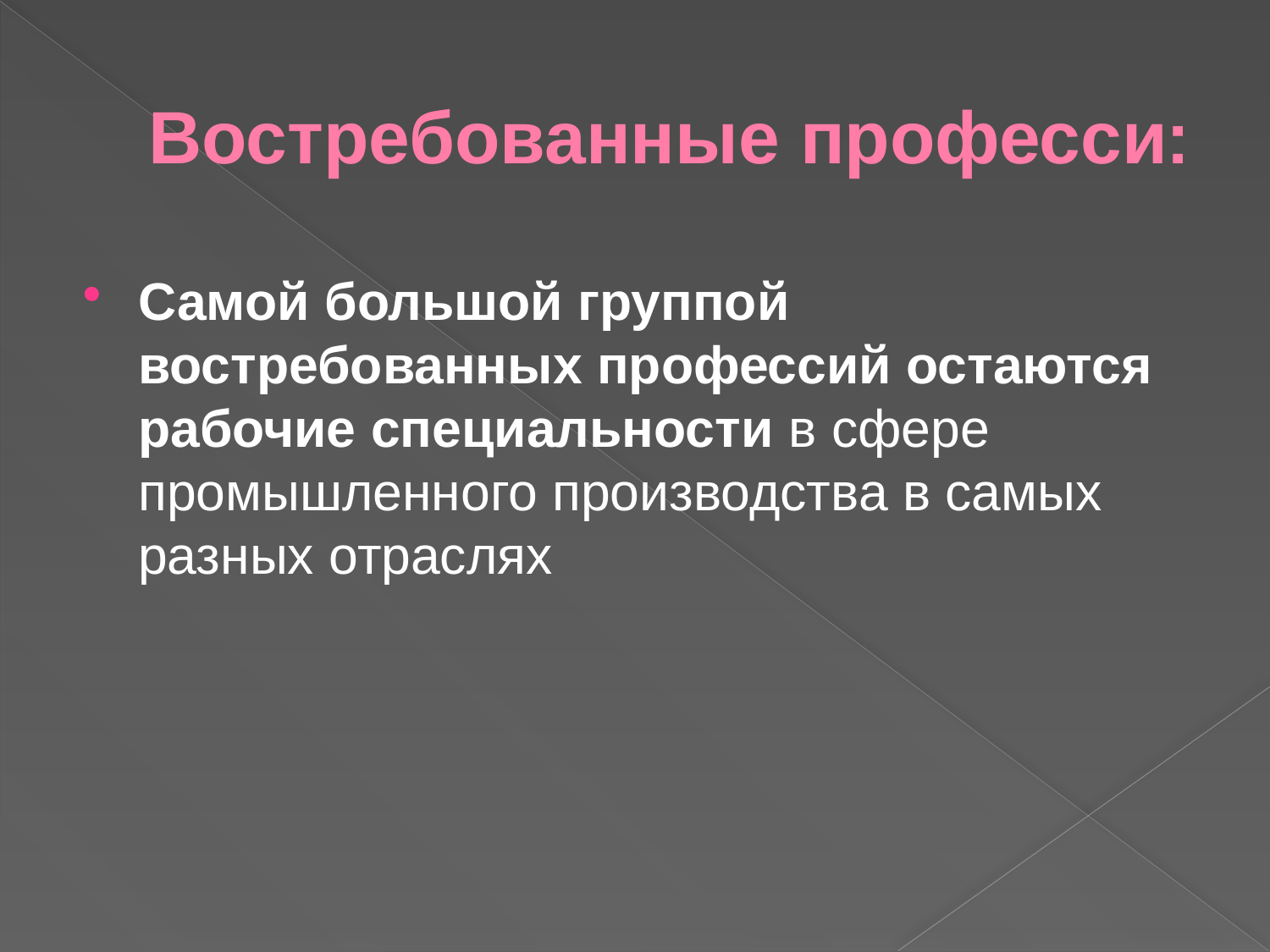

# Востребованные професси:
Самой большой группой востребованных профессий остаются рабочие специальности в сфере промышленного производства в самых разных отраслях